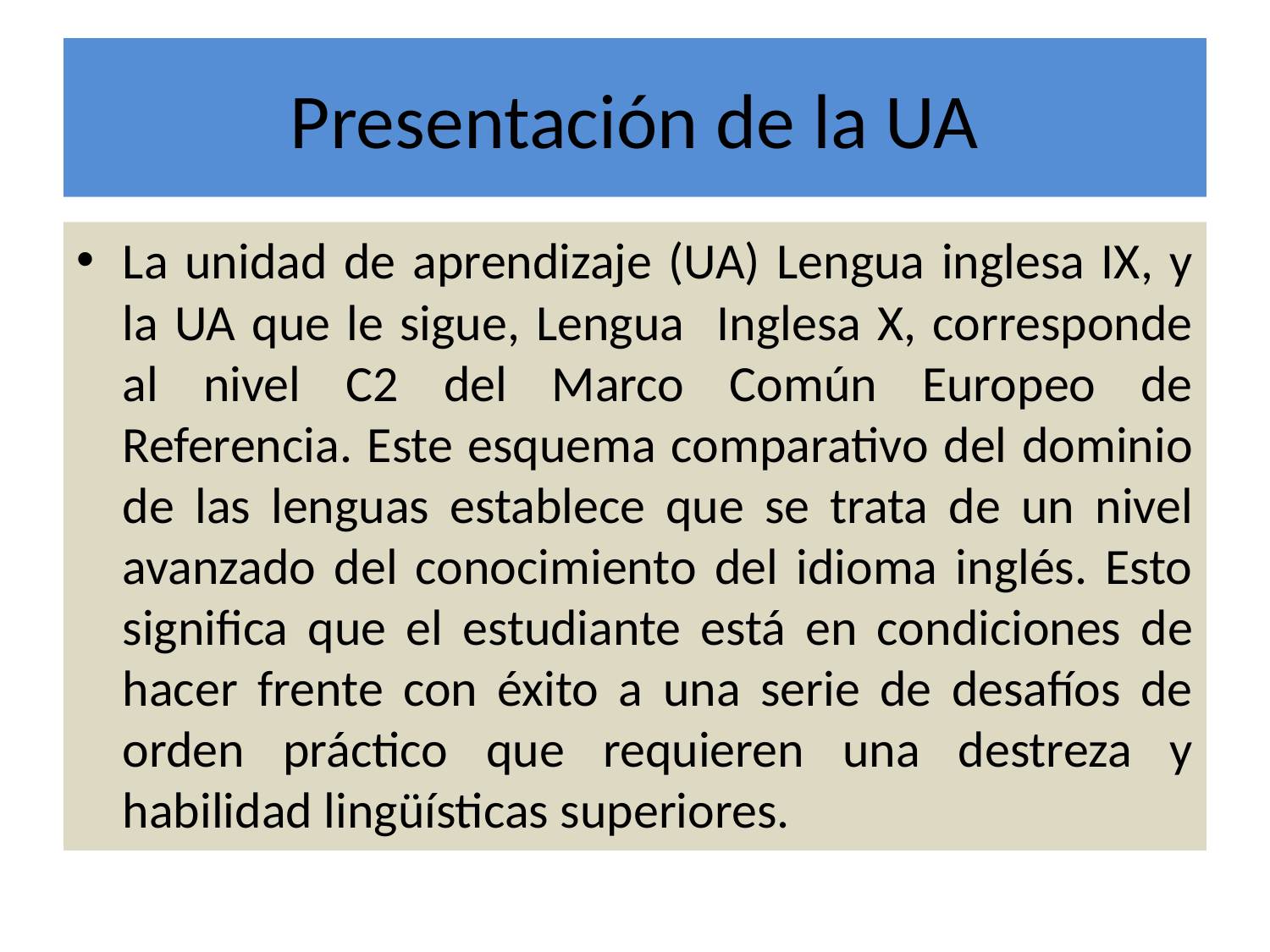

# Presentación de la UA
La unidad de aprendizaje (UA) Lengua inglesa IX, y la UA que le sigue, Lengua  Inglesa X, corresponde al nivel C2 del Marco Común Europeo de Referencia. Este esquema comparativo del dominio de las lenguas establece que se trata de un nivel avanzado del conocimiento del idioma inglés. Esto significa que el estudiante está en condiciones de hacer frente con éxito a una serie de desafíos de orden práctico que requieren una destreza y habilidad lingüísticas superiores.